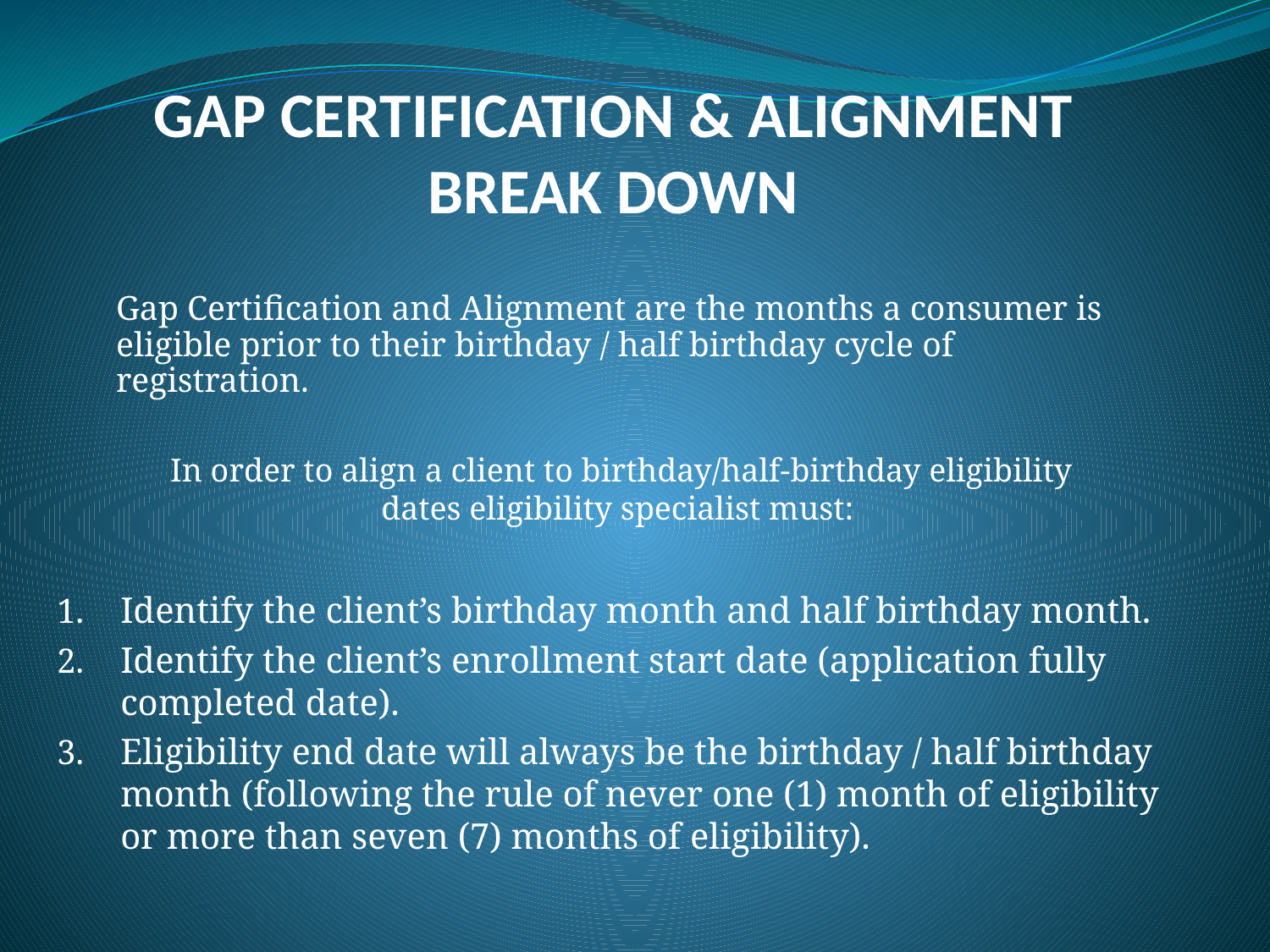

# GAP CERTIFICATION & ALIGNMENT BREAK DOWN
Gap Certification and Alignment are the months a consumer is eligible prior to their birthday / half birthday cycle of registration.

In order to align a client to birthday/half-birthday eligibility dates eligibility specialist must:

Identify the client’s birthday month and half birthday month.
Identify the client’s enrollment start date (application fully completed date).
Eligibility end date will always be the birthday / half birthday month (following the rule of never one (1) month of eligibility or more than seven (7) months of eligibility).